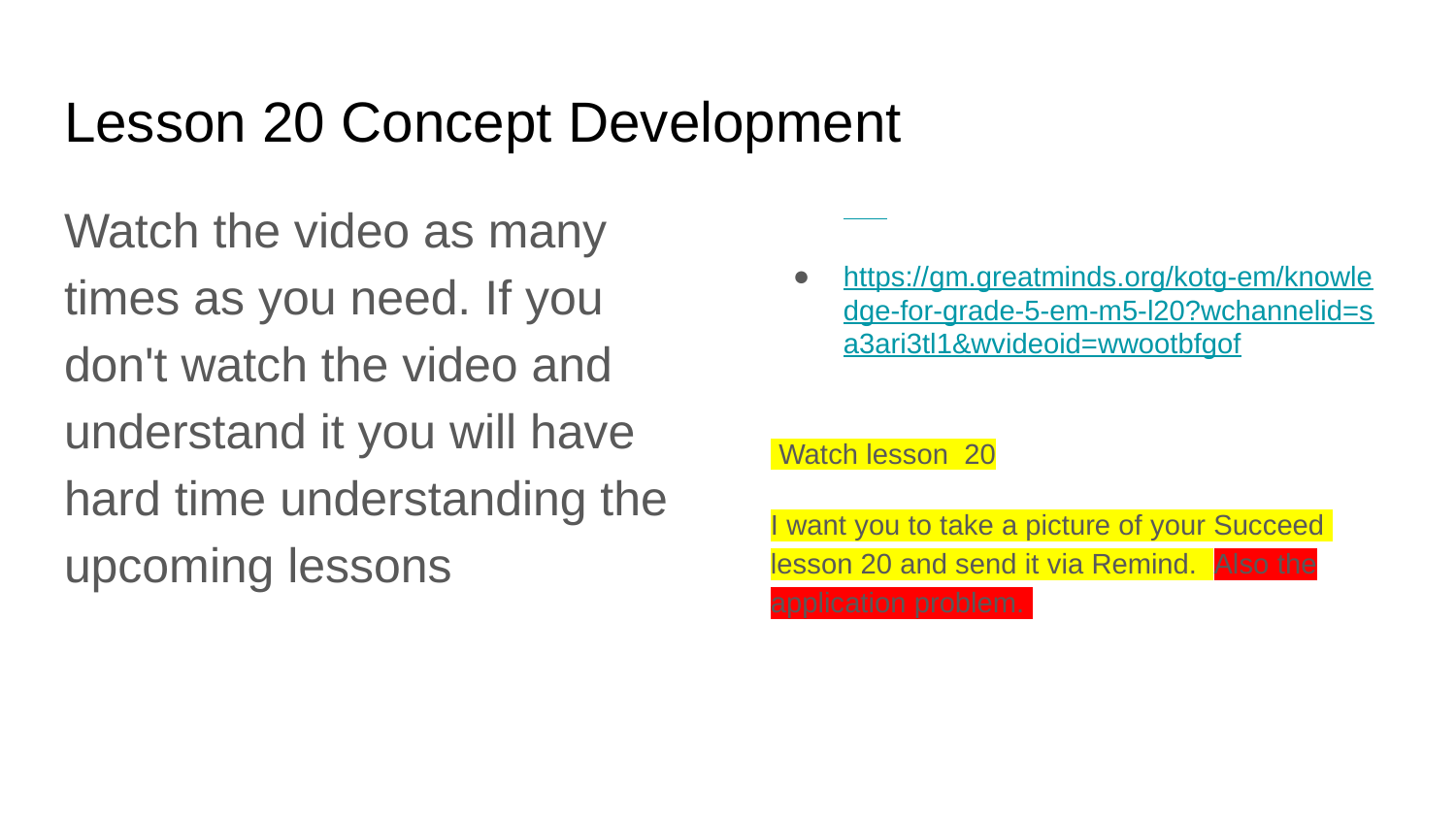

# Lesson 20 Concept Development
Watch the video as many times as you need. If you don't watch the video and understand it you will have hard time understanding the upcoming lessons

https://gm.greatminds.org/kotg-em/knowledge-for-grade-5-em-m5-l20?wchannelid=sa3ari3tl1&wvideoid=wwootbfgof

 Watch lesson  20
I want you to take a picture of your Succeed  lesson 20 and send it via Remind.  Also the application problem.